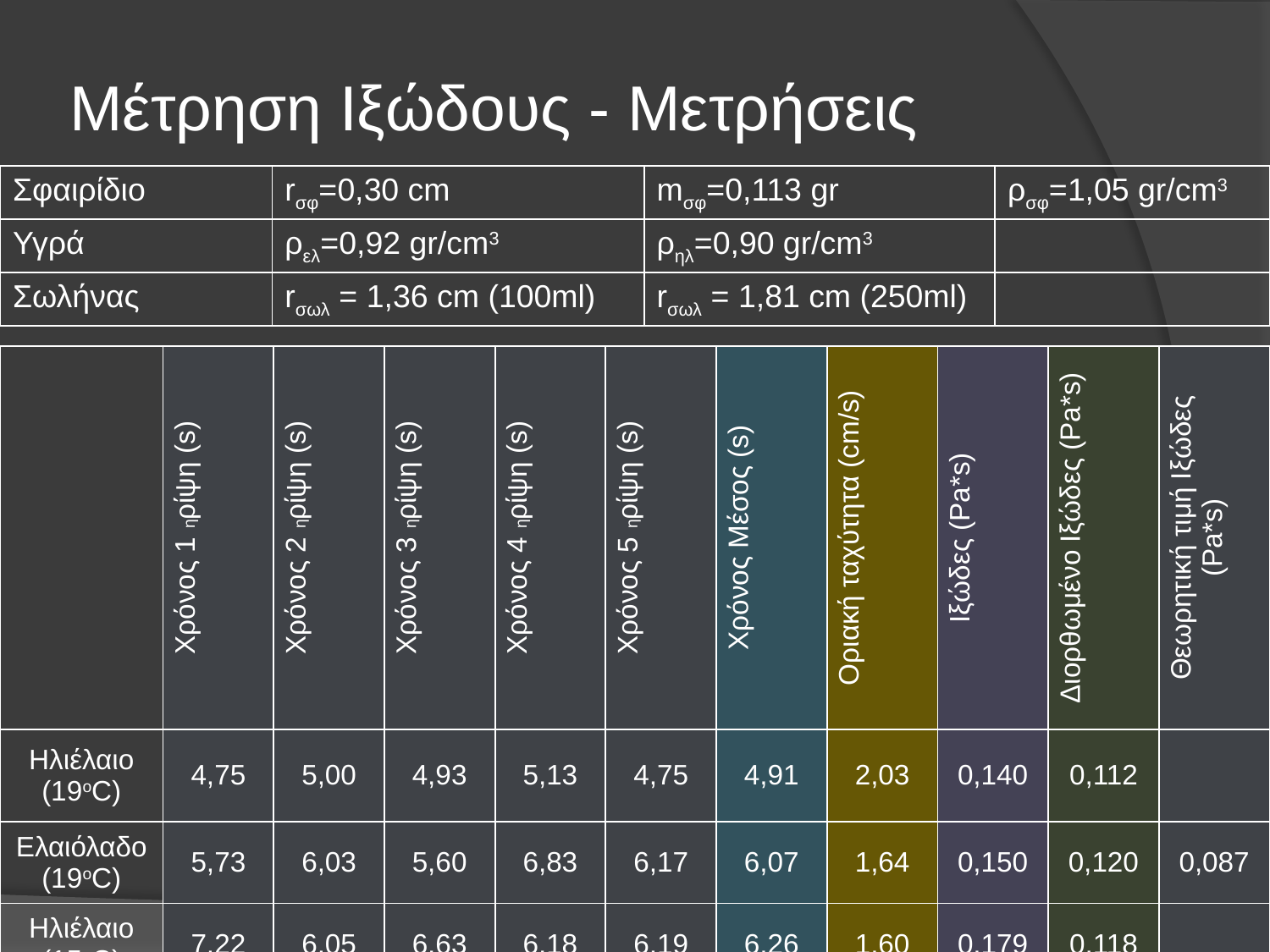

# Μέτρηση Ιξώδους - Μετρήσεις
| Σφαιρίδιο | rσφ=0,30 cm | mσφ=0,113 gr | ρσφ=1,05 gr/cm3 |
| --- | --- | --- | --- |
| Υγρά | ρελ=0,92 gr/cm3 | ρηλ=0,90 gr/cm3 |  |
| Σωλήνας | rσωλ = 1,36 cm (100ml) | rσωλ = 1,81 cm (250ml) |  |
|  | Χρόνος 1η ρίψη (s) | Χρόνος 2η ρίψη (s) | Χρόνος 3η ρίψη (s) | Χρόνος 4η ρίψη (s) | Χρόνος 5η ρίψη (s) | Χρόνος Μέσος (s) | Οριακή ταχύτητα (cm/s) | Ιξώδες (Pa\*s) | Διορθωμένο Ιξώδες (Pa\*s) | Θεωρητική τιμή Ιξώδες (Pa\*s) |
| --- | --- | --- | --- | --- | --- | --- | --- | --- | --- | --- |
| Ηλιέλαιο (19οC) | 4,75 | 5,00 | 4,93 | 5,13 | 4,75 | 4,91 | 2,03 | 0,140 | 0,112 |  |
| Ελαιόλαδο (19οC) | 5,73 | 6,03 | 5,60 | 6,83 | 6,17 | 6,07 | 1,64 | 0,150 | 0,120 | 0,087 |
| Ηλιέλαιο (15οC) | 7,22 | 6,05 | 6,63 | 6,18 | 6,19 | 6,26 | 1,60 | 0,179 | 0,118 |  |
| Ελαιόλαδο (15οC) | 8,22 | 8,30 | 8,00 | 7,70 | 7,57 | 7,89 | 1,27 | 0,196 | 0,129 | 0,110 |
| Νερό (17οC) | 1,84 | 1,62 | 1,72 | 2,17 | 1,78 | 1,82 | 5,49 | 0,018 | 0,012 | 0,0011 |